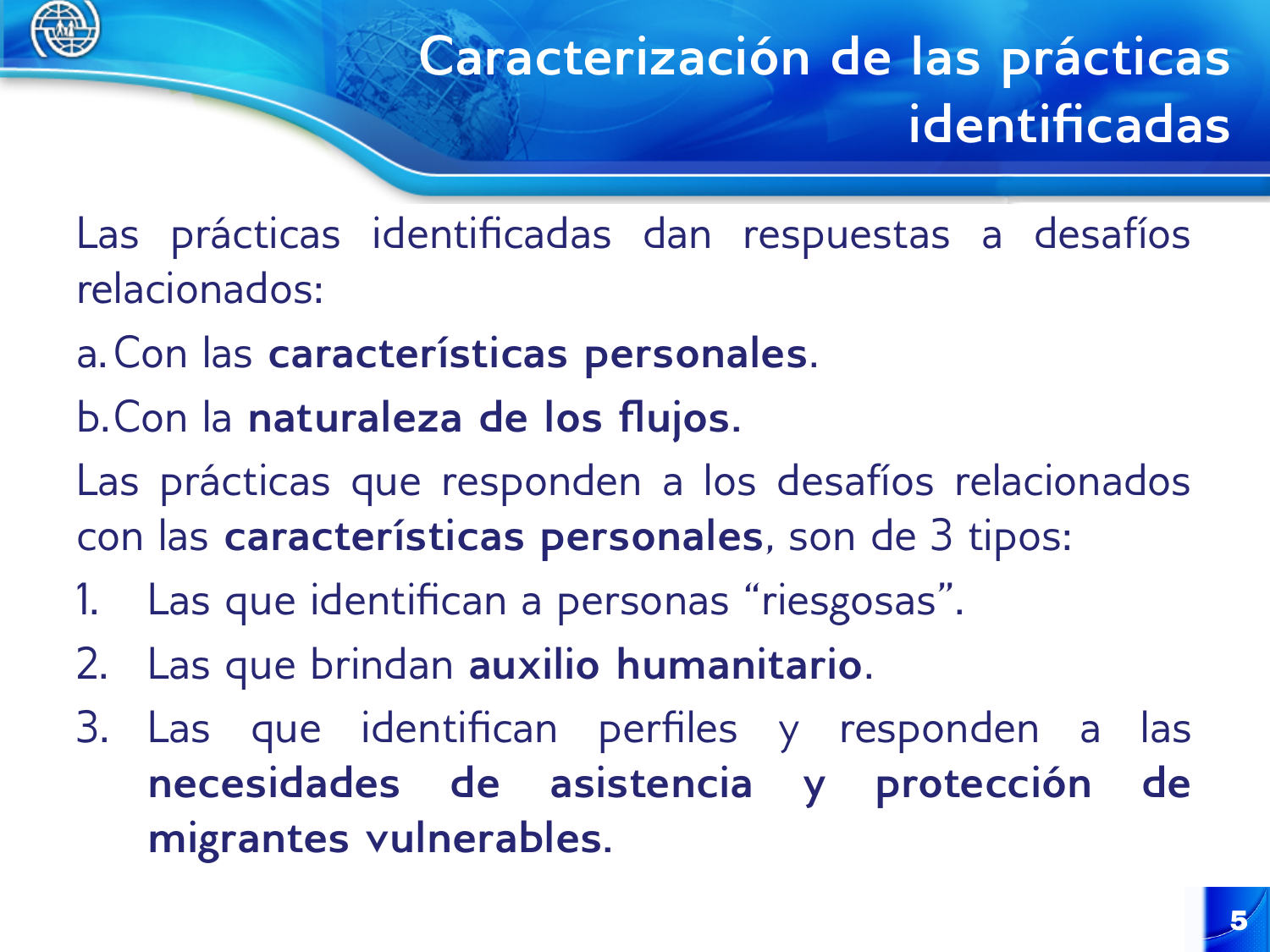

# Caracterización de las prácticas identificadas
Las prácticas identificadas dan respuestas a desafíos relacionados:
Con las características personales.
Con la naturaleza de los flujos.
Las prácticas que responden a los desafíos relacionados con las características personales, son de 3 tipos:
Las que identifican a personas “riesgosas”.
Las que brindan auxilio humanitario.
Las que identifican perfiles y responden a las necesidades de asistencia y protección de migrantes vulnerables.

5